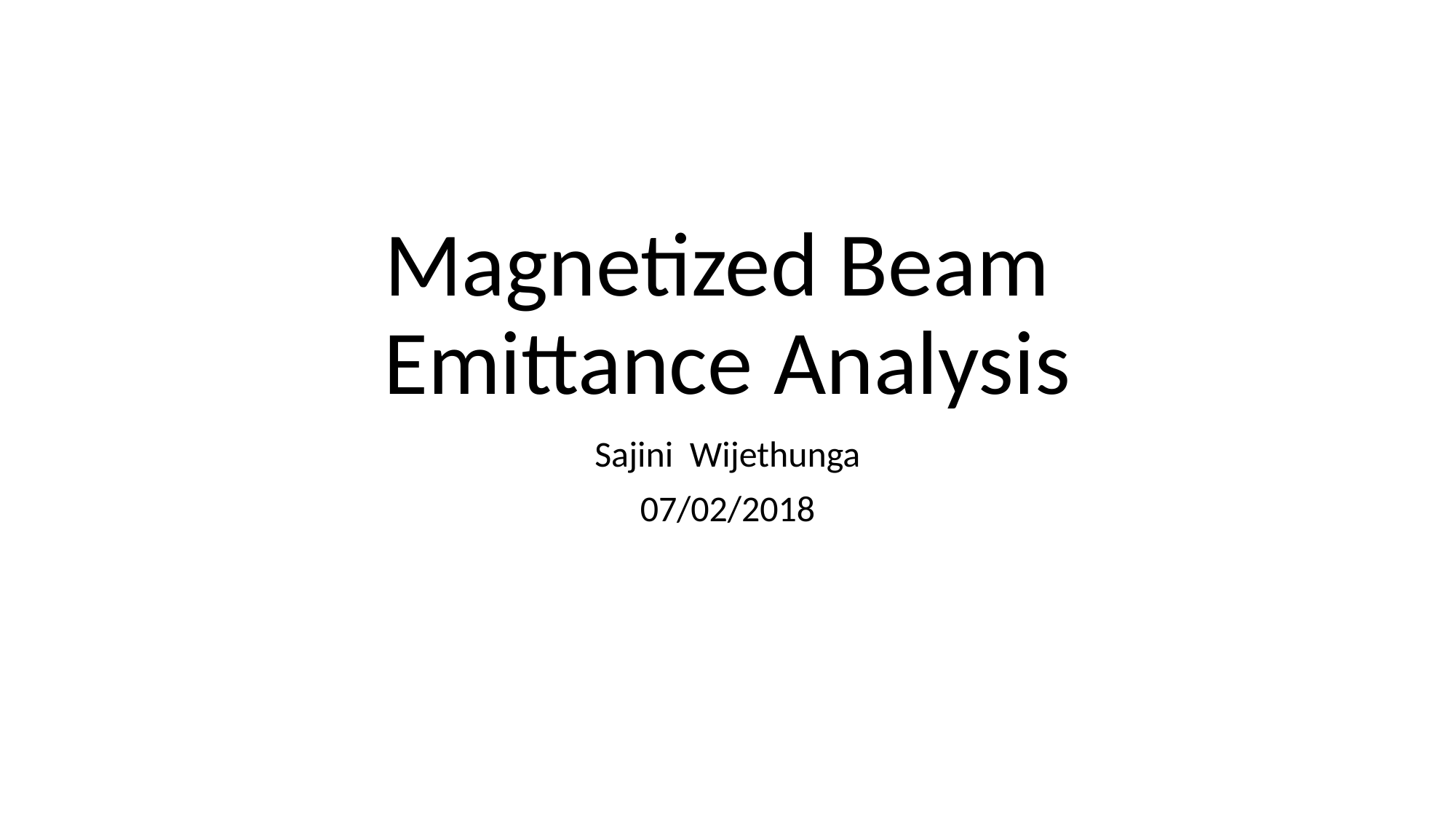

# Magnetized Beam Emittance Analysis
Sajini  Wijethunga
07/02/2018